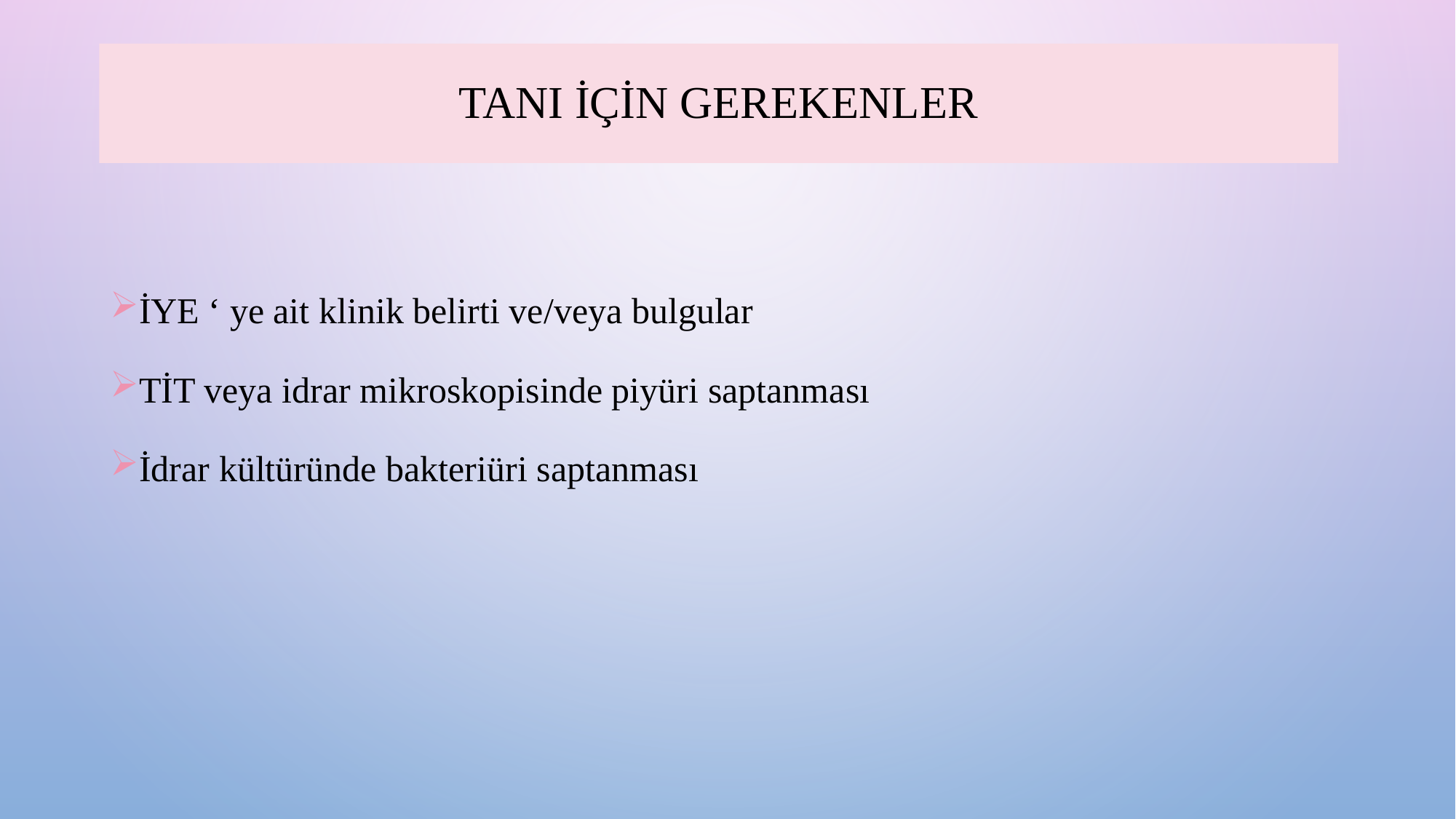

# Tanı için gerekenler
İYE ‘ ye ait klinik belirti ve/veya bulgular
TİT veya idrar mikroskopisinde piyüri saptanması
İdrar kültüründe bakteriüri saptanması